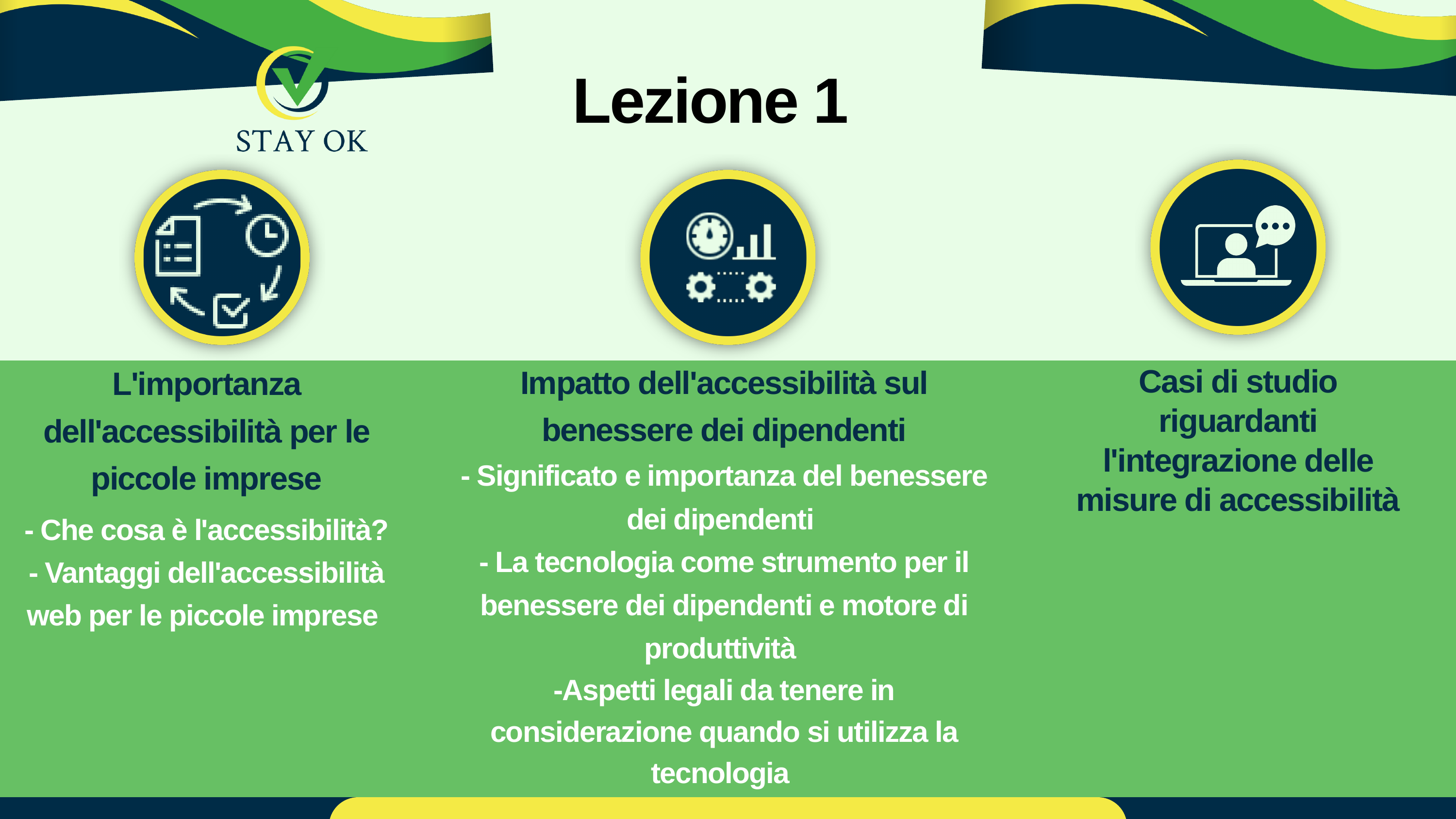

Lezione 1

Impatto dell'accessibilità sul benessere dei dipendenti
- Significato e importanza del benessere dei dipendenti
- La tecnologia come strumento per il benessere dei dipendenti e motore di produttività
-Aspetti legali da tenere in considerazione quando si utilizza la tecnologia
L'importanza dell'accessibilità per le piccole imprese
- Che cosa è l'accessibilità?
- Vantaggi dell'accessibilità web per le piccole imprese
Casi di studio riguardanti l'integrazione delle misure di accessibilità